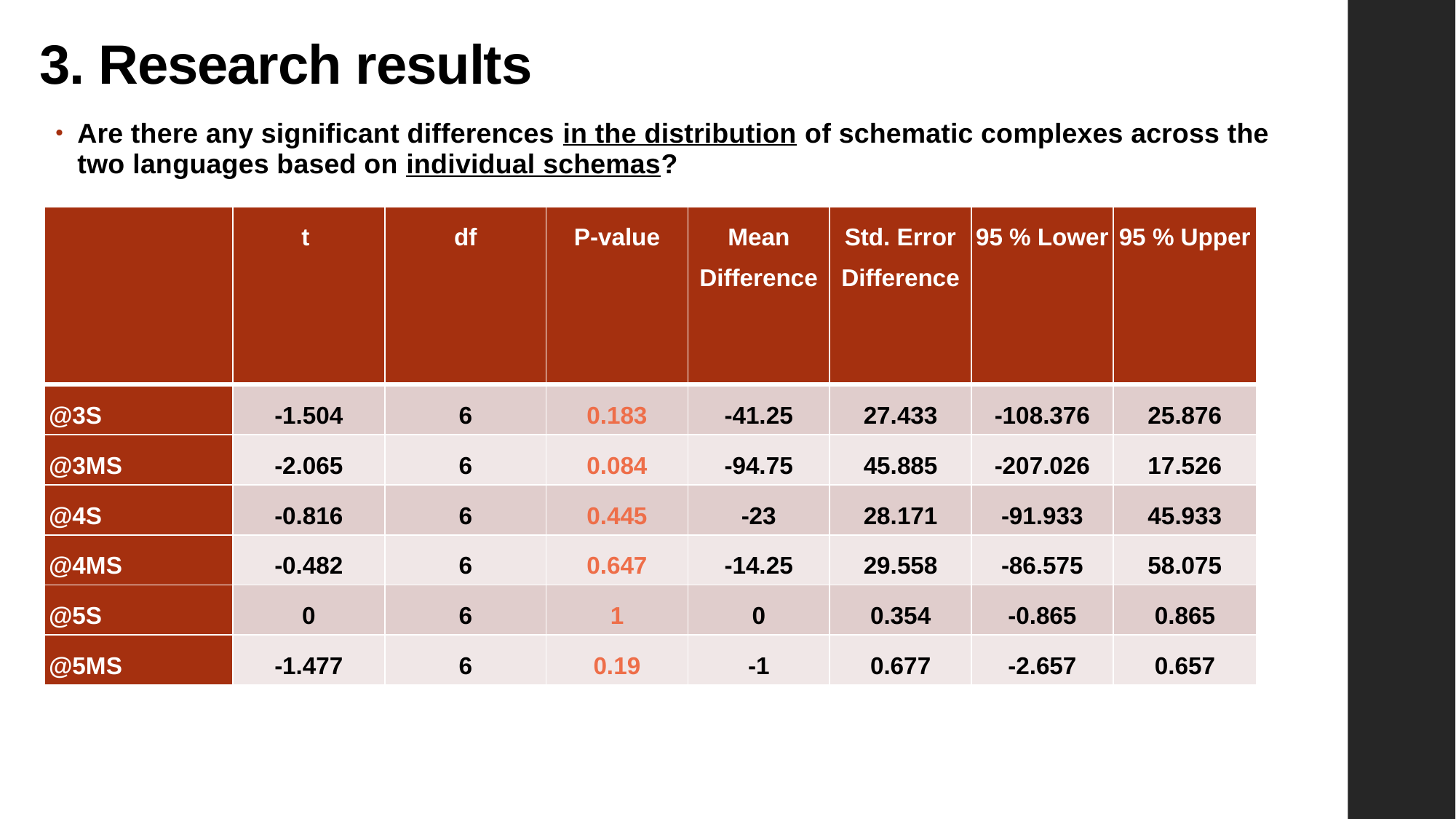

# 3. Research results
Are there any significant differences in the distribution of schematic complexes across the two languages based on individual schemas?

|  | t | df | P-value | Mean Difference | Std. Error Difference | 95 % Lower | 95 % Upper |
| --- | --- | --- | --- | --- | --- | --- | --- |
| @3S | -1.504 | 6 | 0.183 | -41.25 | 27.433 | -108.376 | 25.876 |
| @3MS | -2.065 | 6 | 0.084 | -94.75 | 45.885 | -207.026 | 17.526 |
| @4S | -0.816 | 6 | 0.445 | -23 | 28.171 | -91.933 | 45.933 |
| @4MS | -0.482 | 6 | 0.647 | -14.25 | 29.558 | -86.575 | 58.075 |
| @5S | 0 | 6 | 1 | 0 | 0.354 | -0.865 | 0.865 |
| @5MS | -1.477 | 6 | 0.19 | -1 | 0.677 | -2.657 | 0.657 |